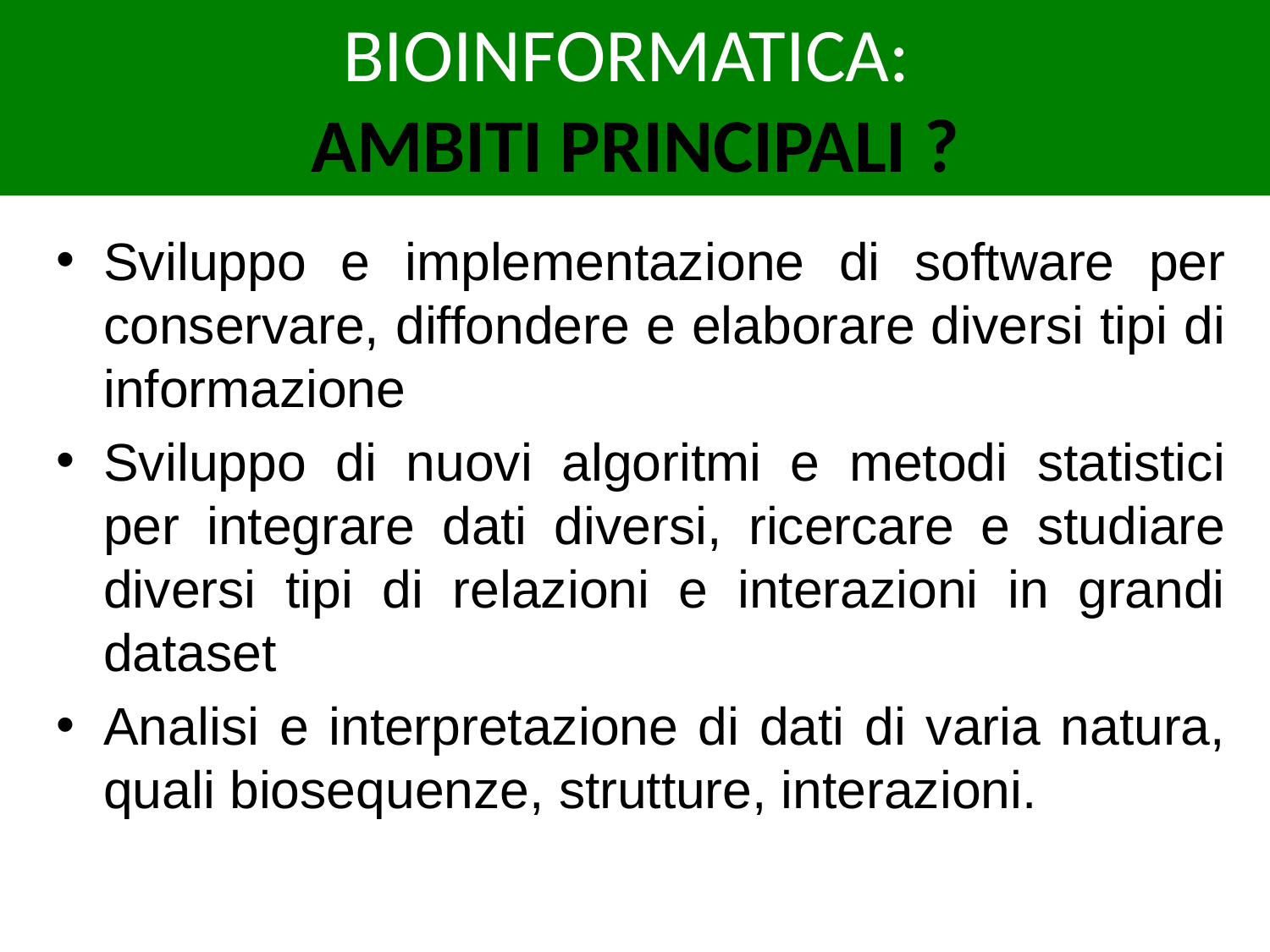

# BIOINFORMATICA: AMBITI PRINCIPALI ?
Sviluppo e implementazione di software per conservare, diffondere e elaborare diversi tipi di informazione
Sviluppo di nuovi algoritmi e metodi statistici per integrare dati diversi, ricercare e studiare diversi tipi di relazioni e interazioni in grandi dataset
Analisi e interpretazione di dati di varia natura, quali biosequenze, strutture, interazioni.